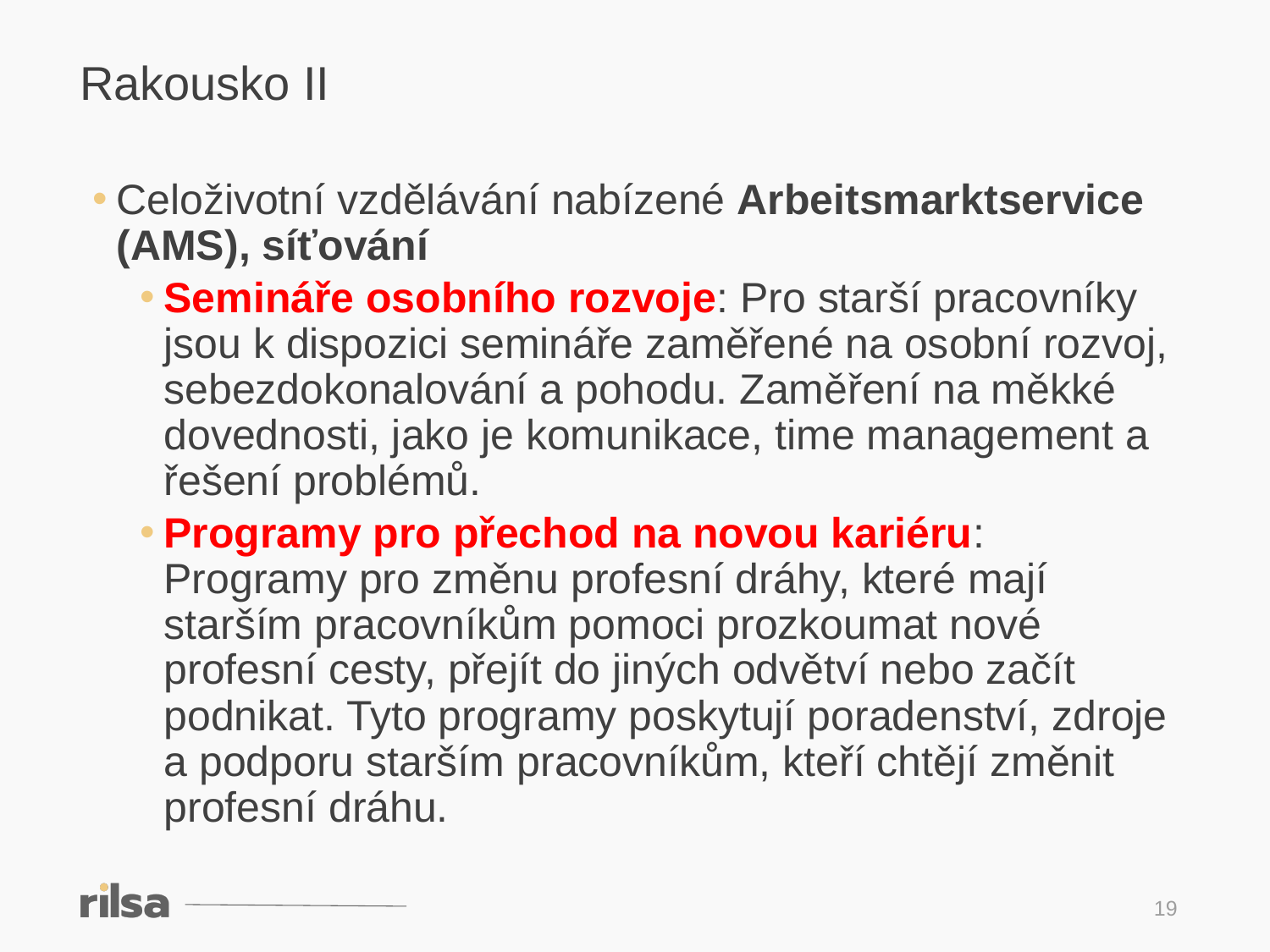

Rakousko II

Celoživotní vzdělávání nabízené Arbeitsmarktservice (AMS), síťování
Semináře osobního rozvoje: Pro starší pracovníky jsou k dispozici semináře zaměřené na osobní rozvoj, sebezdokonalování a pohodu. Zaměření na měkké dovednosti, jako je komunikace, time management a řešení problémů.
Programy pro přechod na novou kariéru: Programy pro změnu profesní dráhy, které mají starším pracovníkům pomoci prozkoumat nové profesní cesty, přejít do jiných odvětví nebo začít podnikat. Tyto programy poskytují poradenství, zdroje a podporu starším pracovníkům, kteří chtějí změnit profesní dráhu.

19